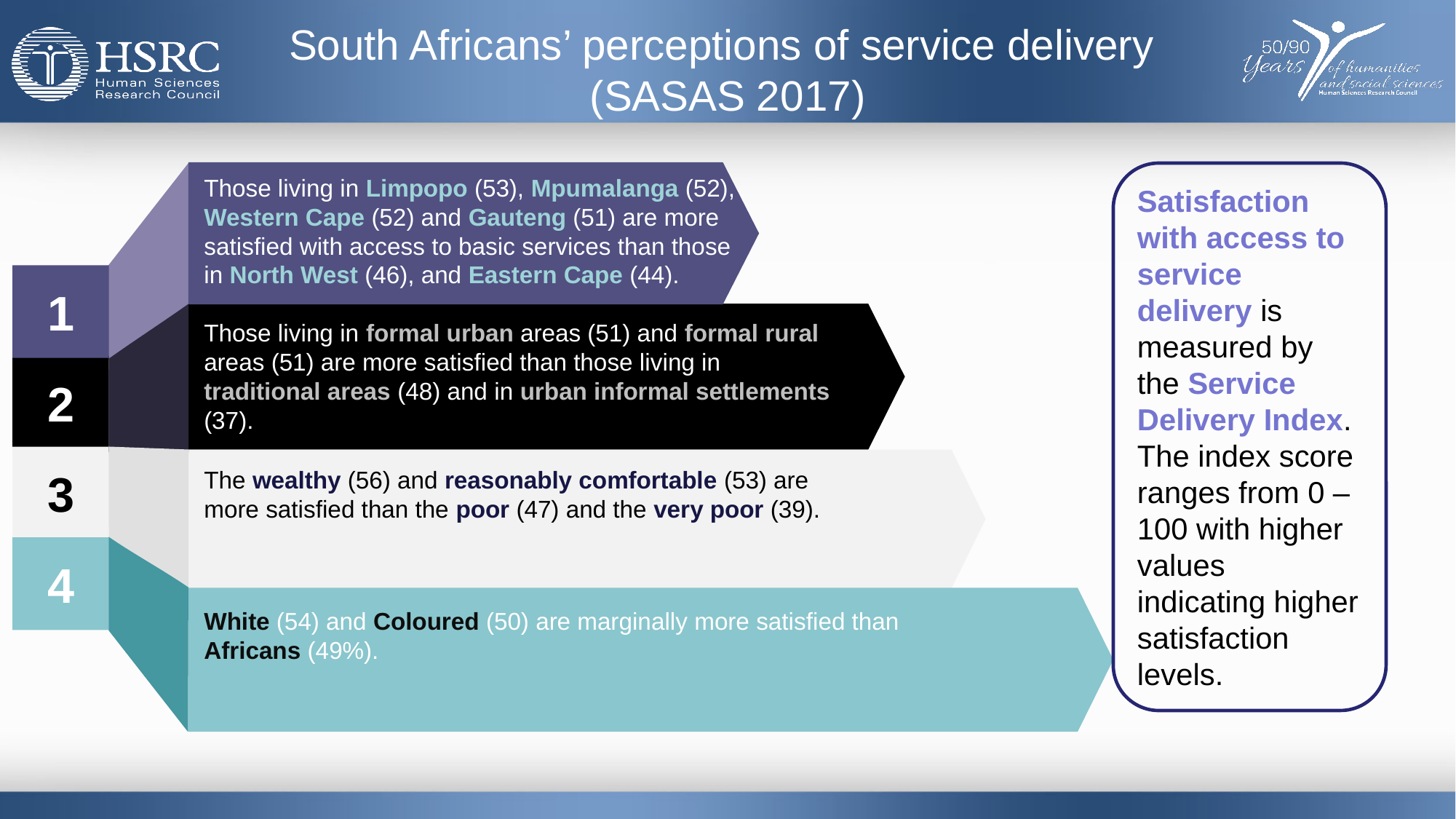

# South Africans’ perceptions of service delivery (SASAS 2017)

Those living in Limpopo (53), Mpumalanga (52), Western Cape (52) and Gauteng (51) are more satisfied with access to basic services than those in North West (46), and Eastern Cape (44).
1

Those living in formal urban areas (51) and formal rural areas (51) are more satisfied than those living in traditional areas (48) and in urban informal settlements (37).

2

3

The wealthy (56) and reasonably comfortable (53) are more satisfied than the poor (47) and the very poor (39).

4

White (54) and Coloured (50) are marginally more satisfied than Africans (49%).
Satisfaction with access to service delivery is measured by the Service Delivery Index. The index score ranges from 0 – 100 with higher values indicating higher satisfaction levels.